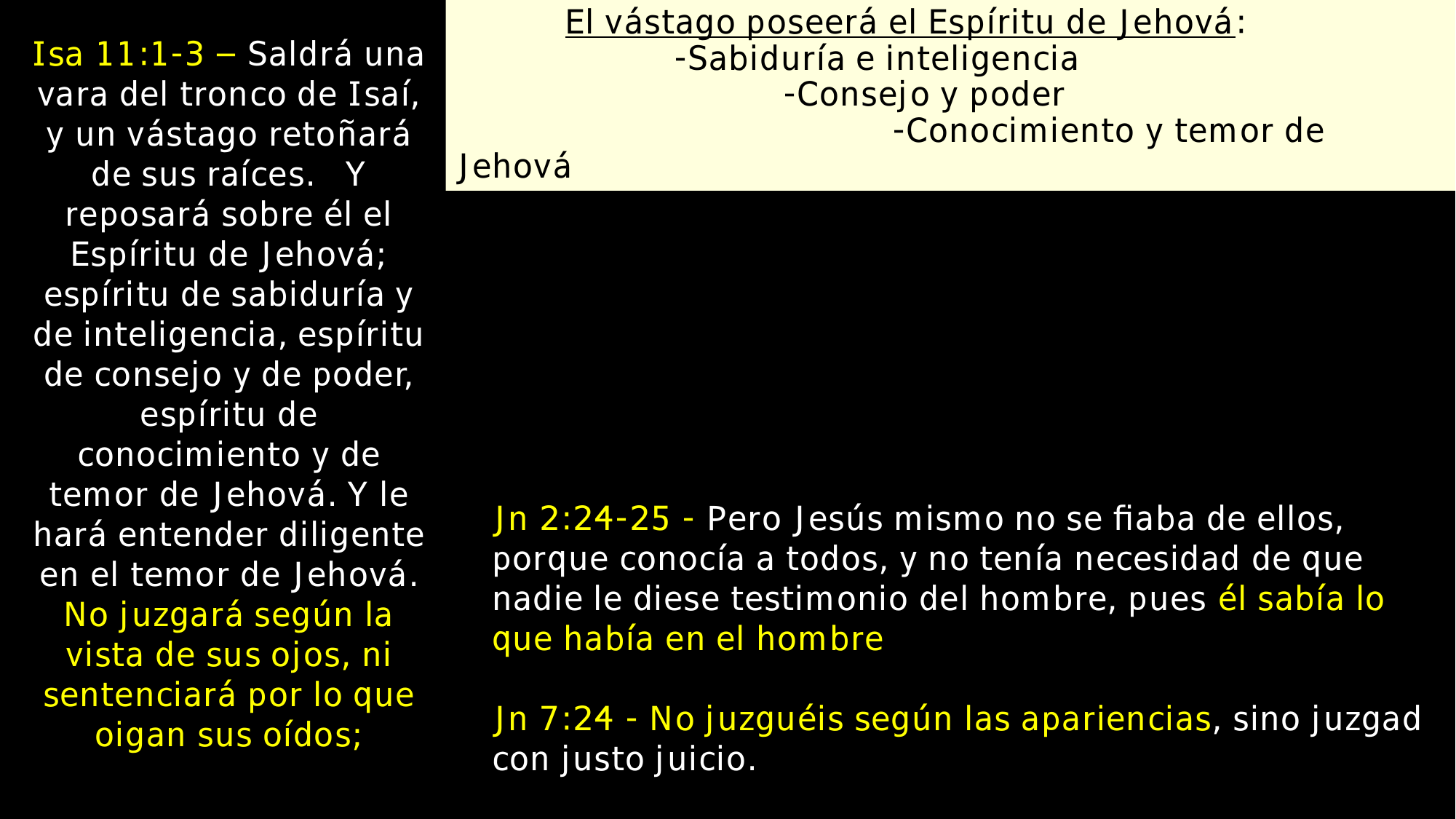

El vástago poseerá el Espíritu de Jehová:
		-Sabiduría e inteligencia
			-Consejo y poder
				-Conocimiento y temor de Jehová
Isa 11:1-3 – Saldrá una vara del tronco de Isaí, y un vástago retoñará de sus raíces.   Y reposará sobre él el Espíritu de Jehová; espíritu de sabiduría y de inteligencia, espíritu de consejo y de poder, espíritu de conocimiento y de temor de Jehová. Y le hará entender diligente en el temor de Jehová. No juzgará según la vista de sus ojos, ni sentenciará por lo que oigan sus oídos;
Jn 2:24-25 - Pero Jesús mismo no se fiaba de ellos, porque conocía a todos, y no tenía necesidad de que nadie le diese testimonio del hombre, pues él sabía lo que había en el hombre

Jn 7:24 - No juzguéis según las apariencias, sino juzgad con justo juicio.